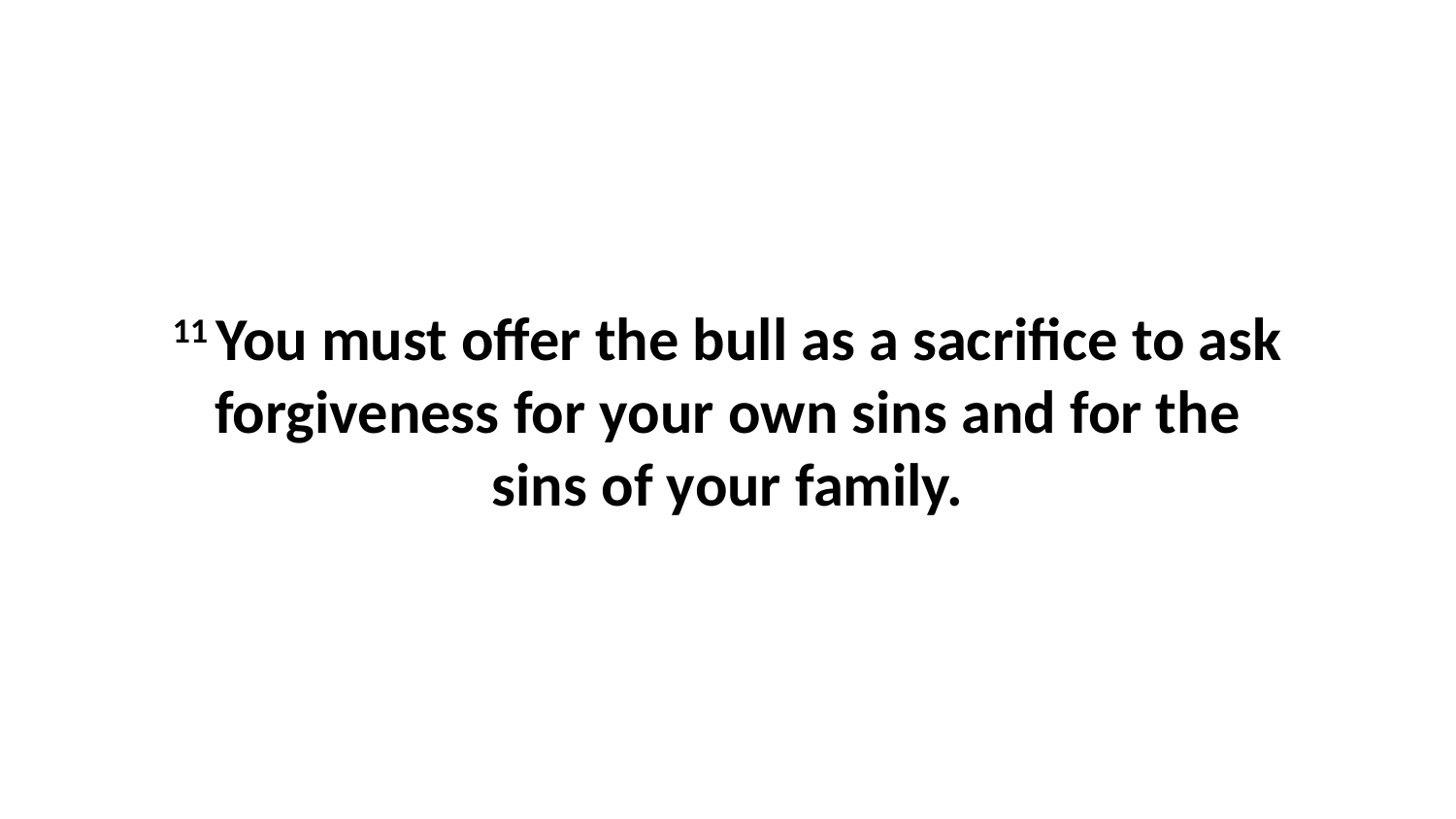

11 You must offer the bull as a sacrifice to ask forgiveness for your own sins and for the sins of your family.